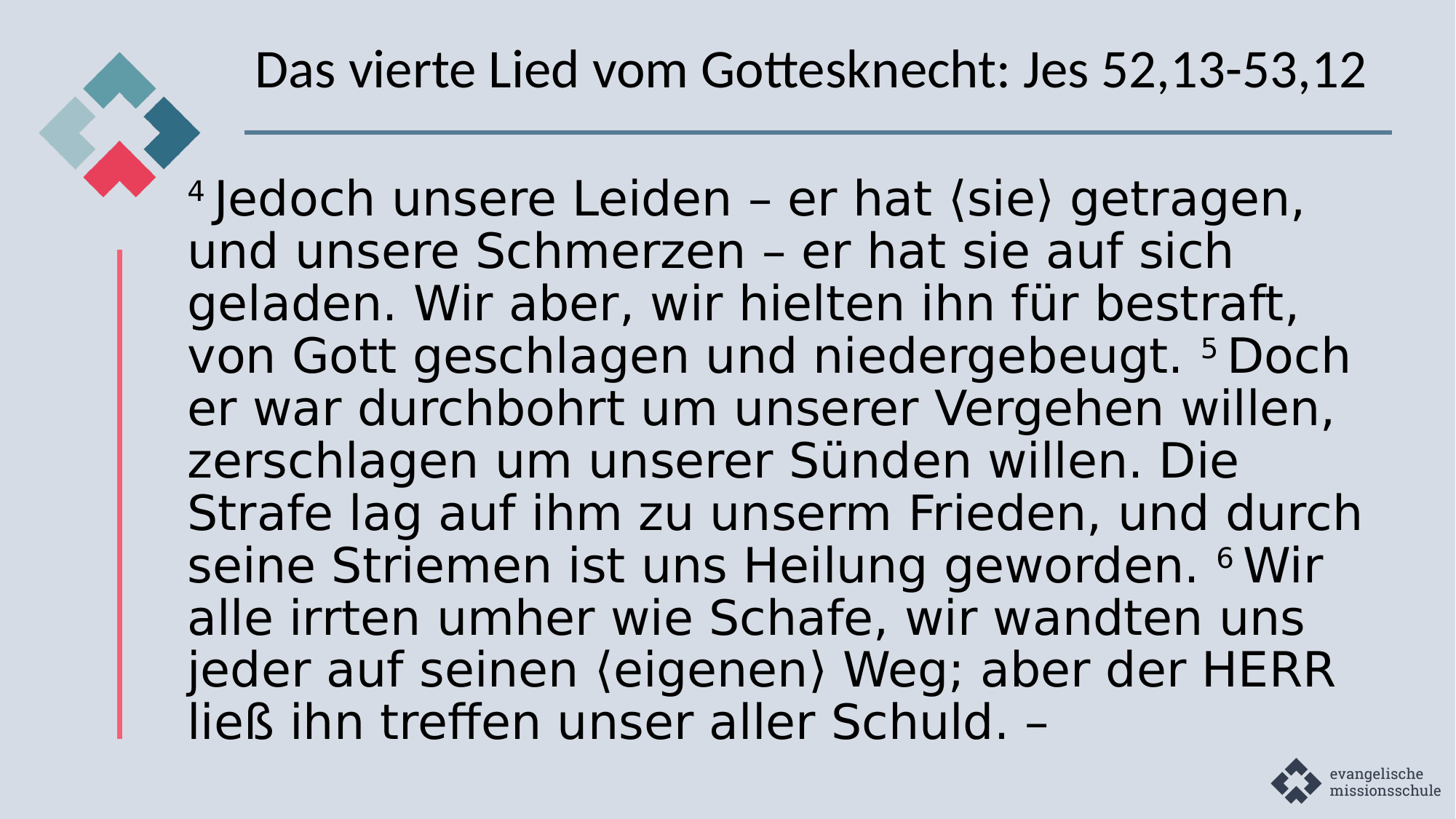

# Das vierte Lied vom Gottesknecht: Jes 52,13-53,12
4 Jedoch unsere Leiden – er hat ⟨sie⟩ getragen, und unsere Schmerzen – er hat sie auf sich geladen. Wir aber, wir hielten ihn für bestraft, von Gott geschlagen und niedergebeugt. 5 Doch er war durchbohrt um unserer Vergehen willen, zerschlagen um unserer Sünden willen. Die Strafe lag auf ihm zu unserm Frieden, und durch seine Striemen ist uns Heilung geworden. 6 Wir alle irrten umher wie Schafe, wir wandten uns jeder auf seinen ⟨eigenen⟩ Weg; aber der HERR ließ ihn treffen unser aller Schuld. –